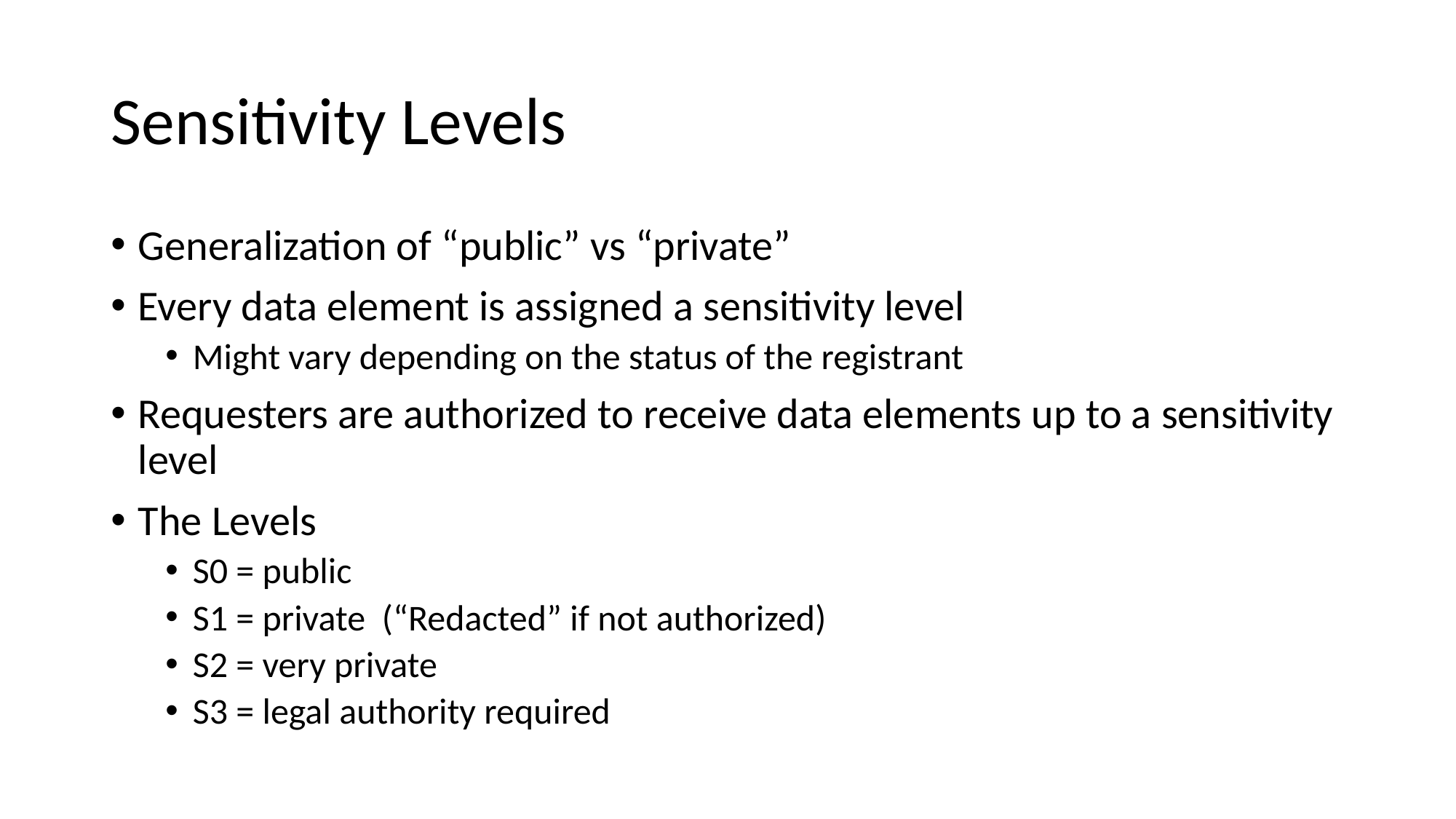

# Sensitivity Levels
Generalization of “public” vs “private”
Every data element is assigned a sensitivity level
Might vary depending on the status of the registrant
Requesters are authorized to receive data elements up to a sensitivity level
The Levels
S0 = public
S1 = private  (“Redacted” if not authorized)
S2 = very private
S3 = legal authority required